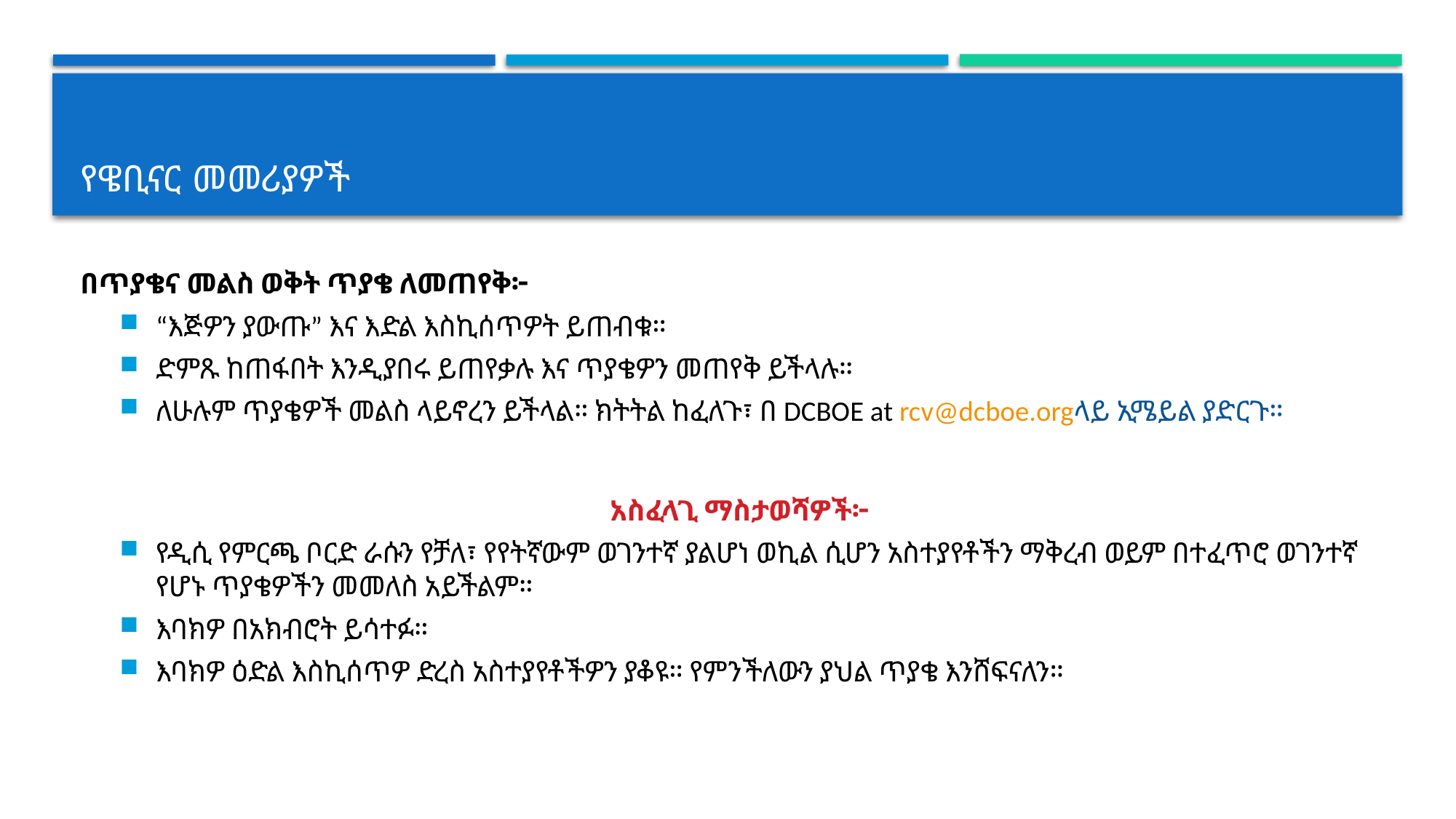

# የዌቢናር መመሪያዎች
በጥያቄና መልስ ወቅት ጥያቄ ለመጠየቅ፦
“እጅዎን ያውጡ” እና እድል እስኪሰጥዎት ይጠብቁ።
ድምጹ ከጠፋበት እንዲያበሩ ይጠየቃሉ እና ጥያቄዎን መጠየቅ ይችላሉ።
ለሁሉም ጥያቄዎች መልስ ላይኖረን ይችላል። ክትትል ከፈለጉ፣ በ DCBOE at rcv@dcboe.orgላይ ኢሜይል ያድርጉ።

አስፈላጊ ማስታወሻዎች፦
የዲሲ የምርጫ ቦርድ ራሱን የቻለ፣ የየትኛውም ወገንተኛ ያልሆነ ወኪል ሲሆን አስተያየቶችን ማቅረብ ወይም በተፈጥሮ ወገንተኛ የሆኑ ጥያቄዎችን መመለስ አይችልም።
እባክዎ በአክብሮት ይሳተፉ።
እባክዎ ዕድል እስኪሰጥዎ ድረስ አስተያየቶችዎን ያቆዩ። የምንችለውን ያህል ጥያቄ እንሸፍናለን።